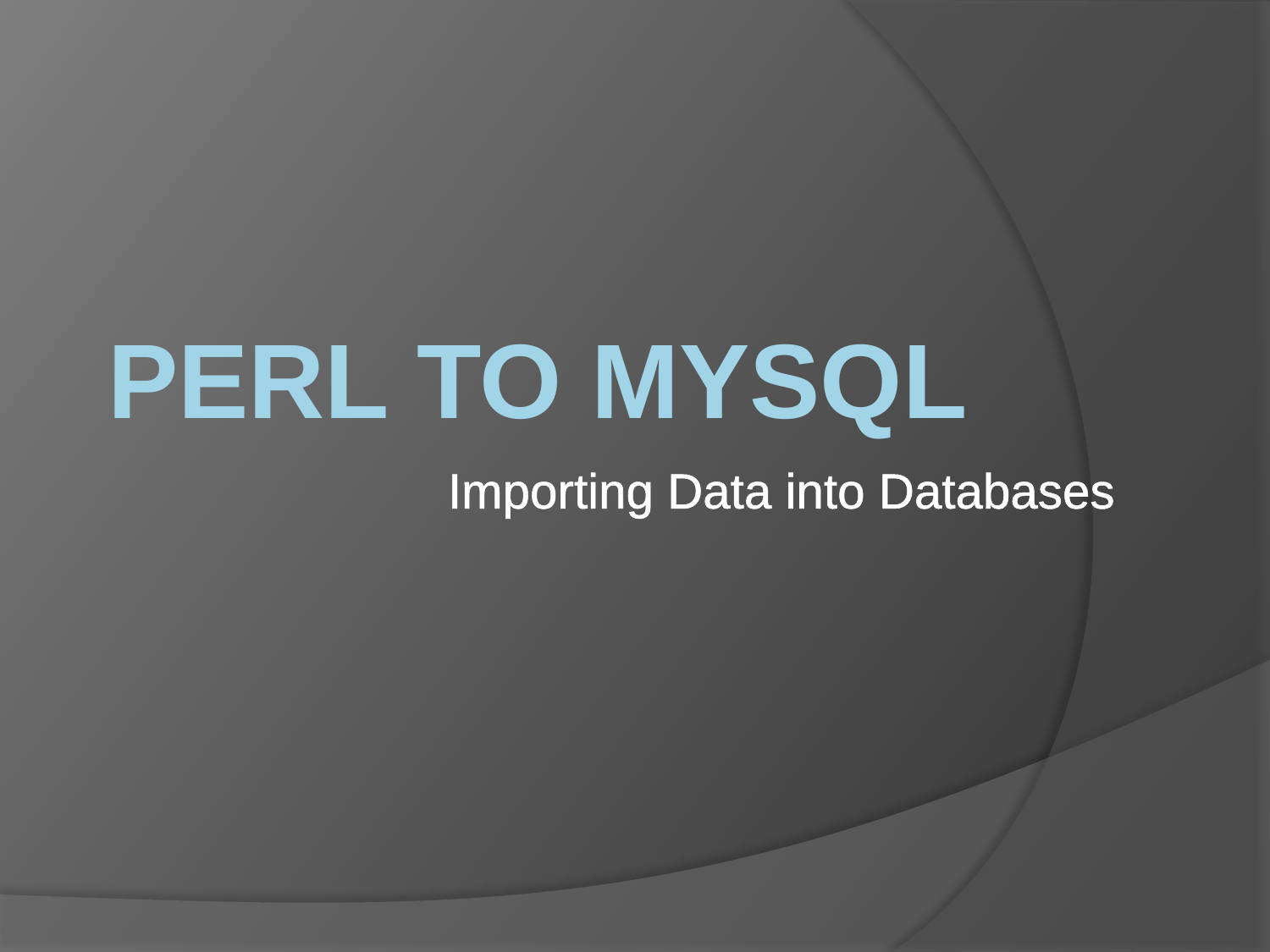

Importing Data into Databases
# Perl to MYSQL